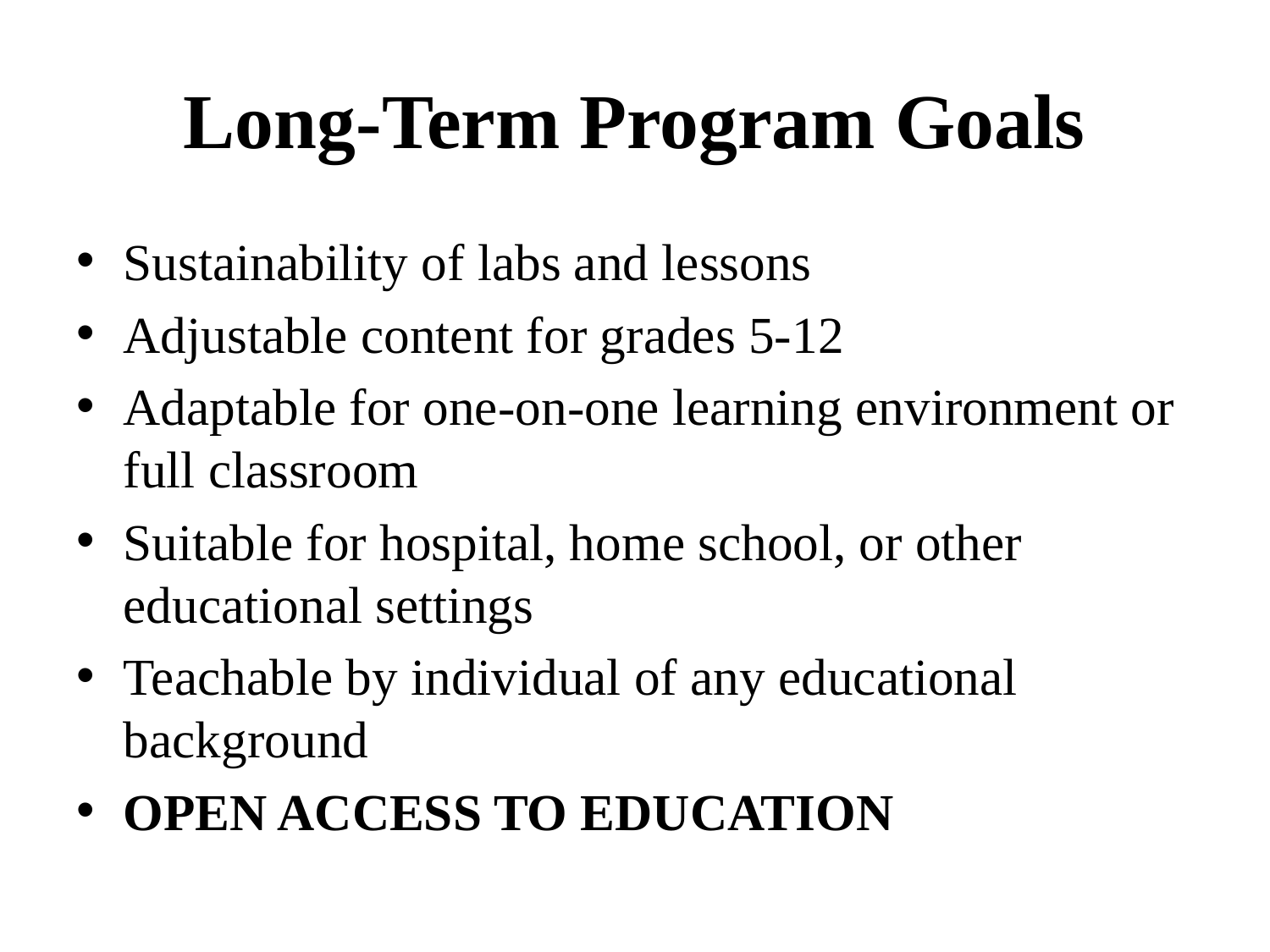

# Long-Term Program Goals
Sustainability of labs and lessons
Adjustable content for grades 5-12
Adaptable for one-on-one learning environment or full classroom
Suitable for hospital, home school, or other educational settings
Teachable by individual of any educational background
OPEN ACCESS TO EDUCATION